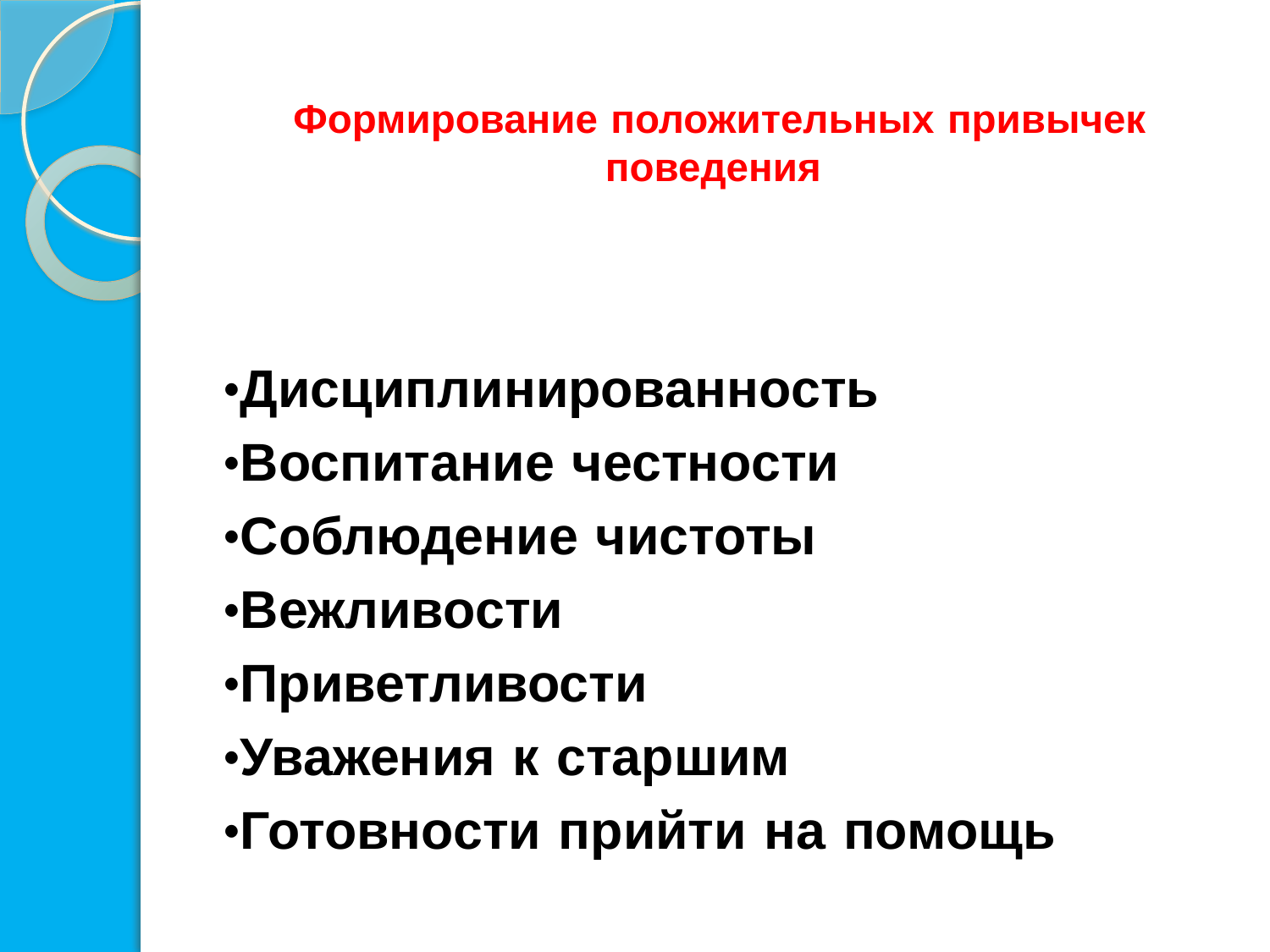

# Формирование положительных привычек поведения

•Дисциплинированность
•Воспитание честности
•Соблюдение чистоты
•Вежливости
•Приветливости
•Уважения к старшим
•Готовности прийти на помощь